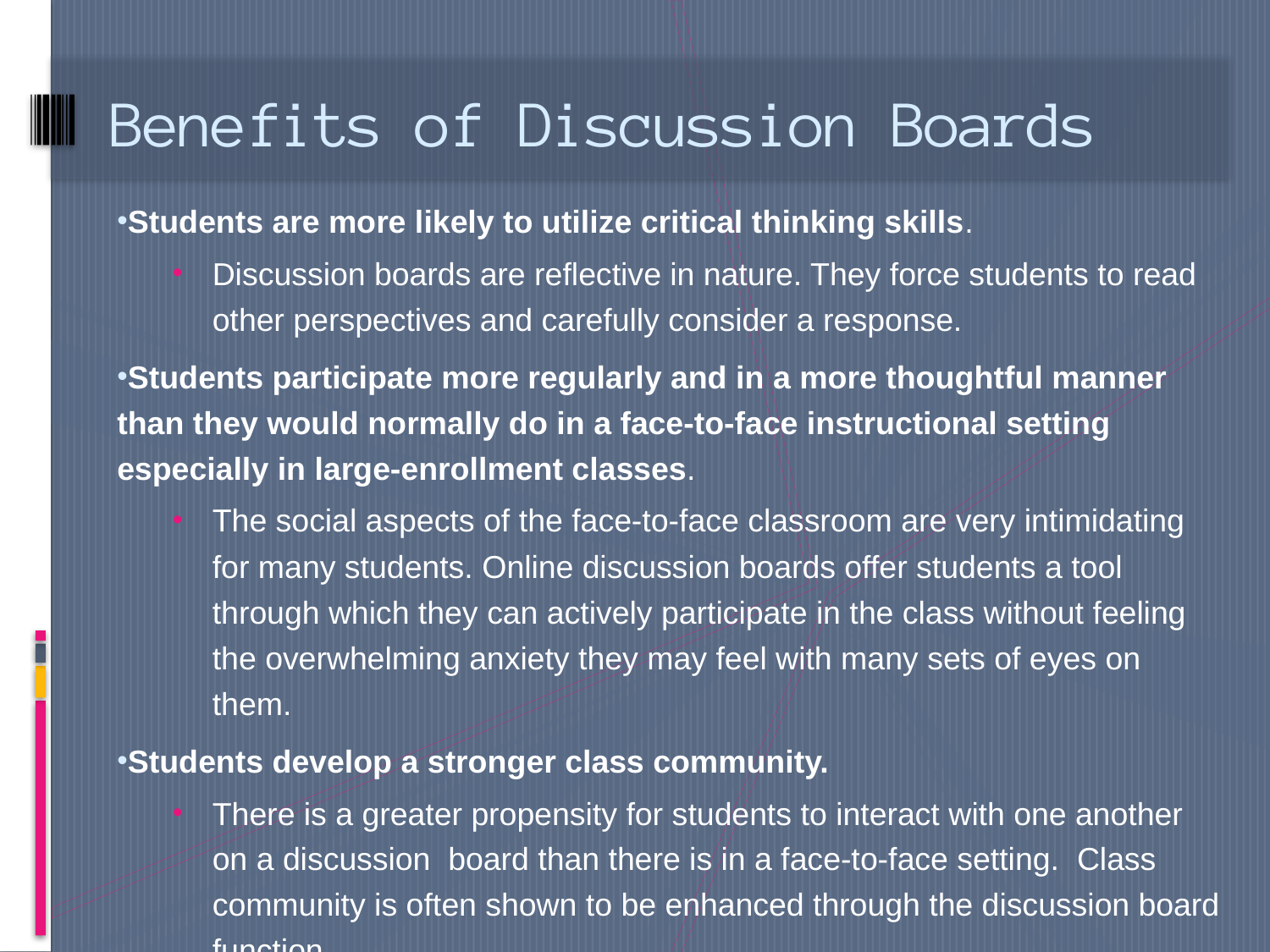

# Benefits of Discussion Boards
Students are more likely to utilize critical thinking skills.
Discussion boards are reflective in nature. They force students to read other perspectives and carefully consider a response.
Students participate more regularly and in a more thoughtful manner than they would normally do in a face-to-face instructional setting especially in large-enrollment classes.
The social aspects of the face-to-face classroom are very intimidating for many students. Online discussion boards offer students a tool through which they can actively participate in the class without feeling the overwhelming anxiety they may feel with many sets of eyes on them.
Students develop a stronger class community.
There is a greater propensity for students to interact with one another on a discussion  board than there is in a face-to-face setting.  Class community is often shown to be enhanced through the discussion board function.